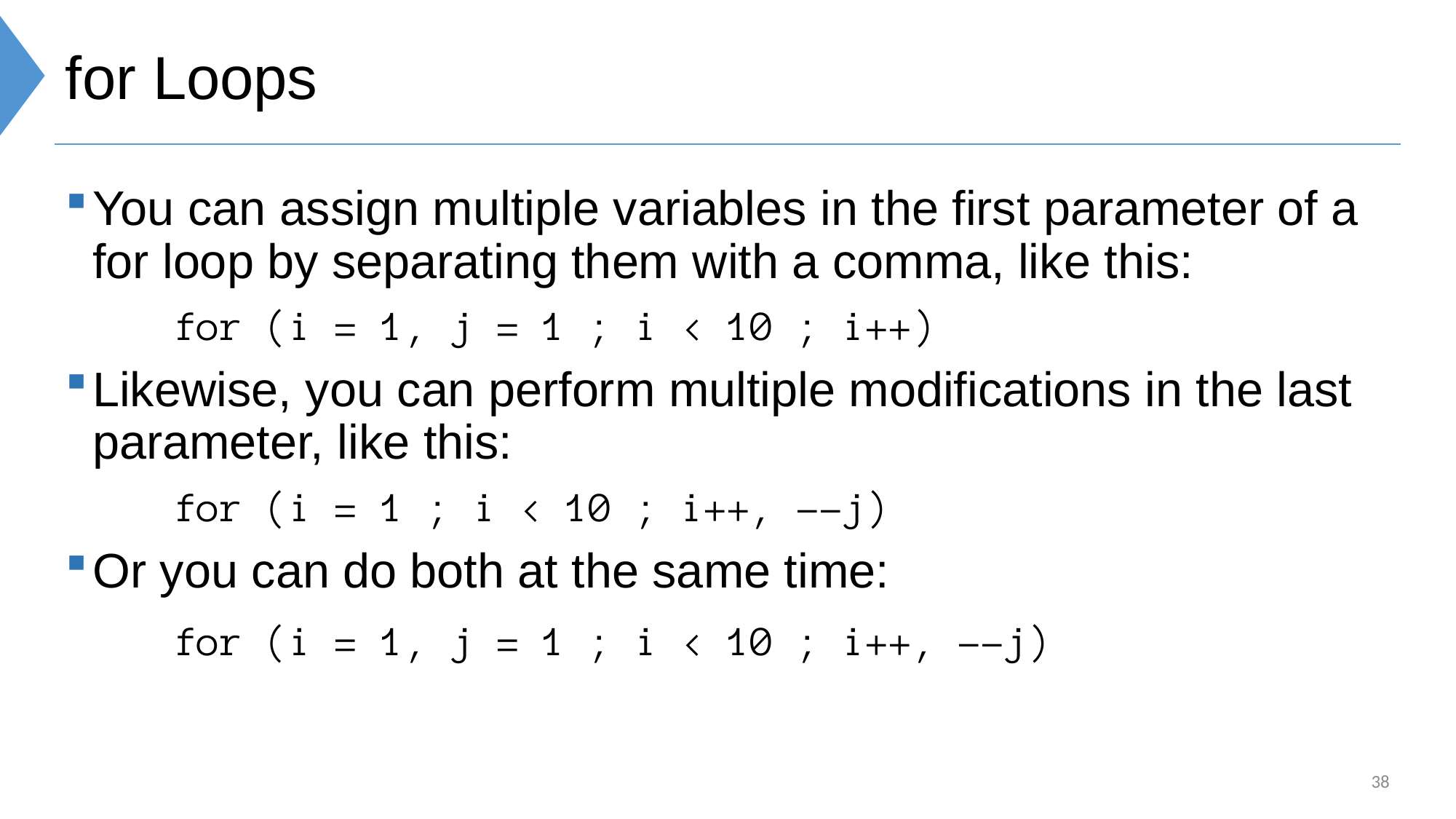

# for Loops
You can assign multiple variables in the first parameter of a for loop by separating them with a comma, like this:
	for (i = 1, j = 1 ; i < 10 ; i++)
Likewise, you can perform multiple modifications in the last parameter, like this:
	for (i = 1 ; i < 10 ; i++, --j)
Or you can do both at the same time:
	for (i = 1, j = 1 ; i < 10 ; i++, --j)
38